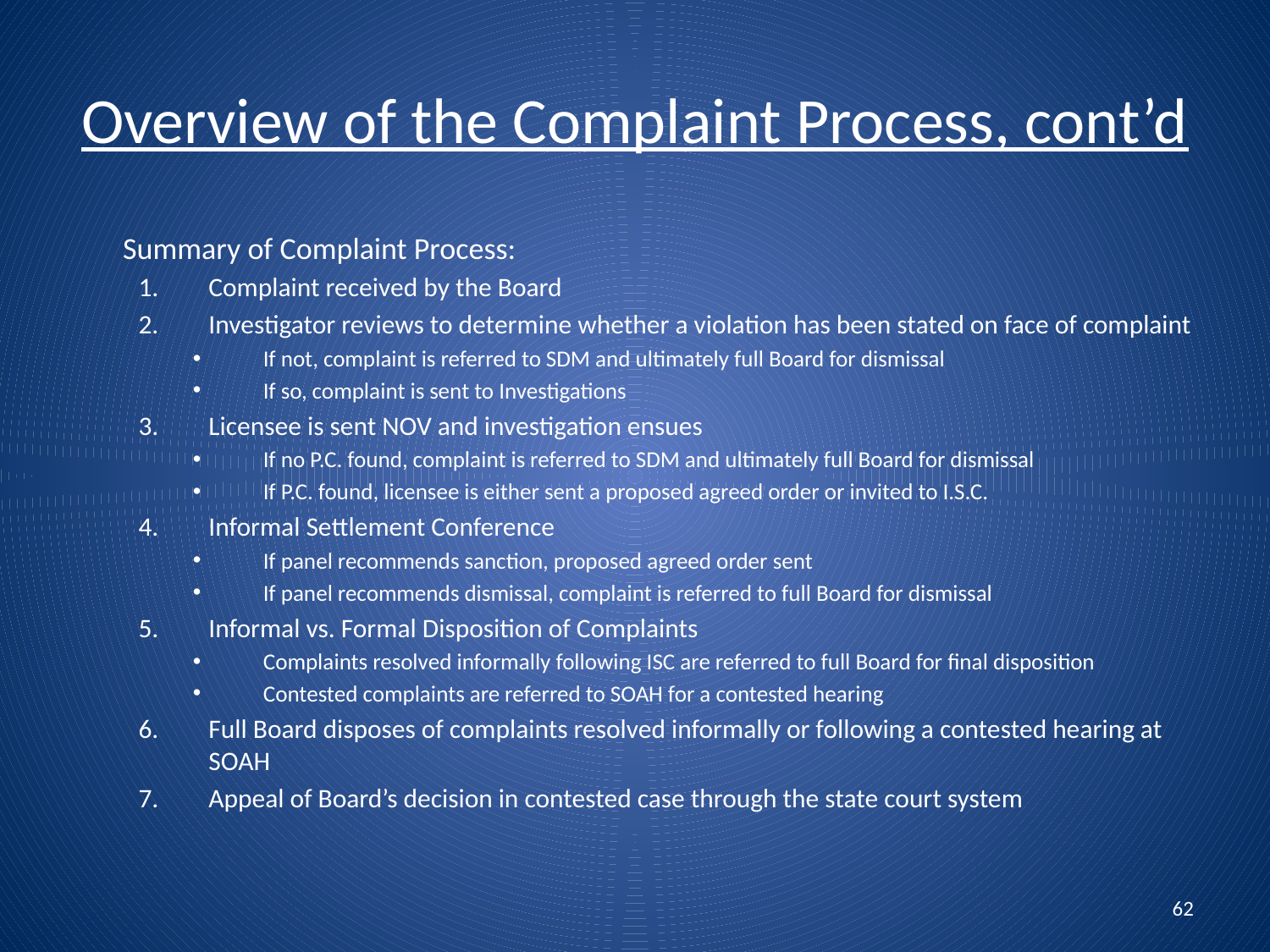

# Overview of the Complaint Process, cont’d
	Summary of Complaint Process:
Complaint received by the Board
Investigator reviews to determine whether a violation has been stated on face of complaint
If not, complaint is referred to SDM and ultimately full Board for dismissal
If so, complaint is sent to Investigations
Licensee is sent NOV and investigation ensues
If no P.C. found, complaint is referred to SDM and ultimately full Board for dismissal
If P.C. found, licensee is either sent a proposed agreed order or invited to I.S.C.
Informal Settlement Conference
If panel recommends sanction, proposed agreed order sent
If panel recommends dismissal, complaint is referred to full Board for dismissal
Informal vs. Formal Disposition of Complaints
Complaints resolved informally following ISC are referred to full Board for final disposition
Contested complaints are referred to SOAH for a contested hearing
Full Board disposes of complaints resolved informally or following a contested hearing at SOAH
Appeal of Board’s decision in contested case through the state court system
62